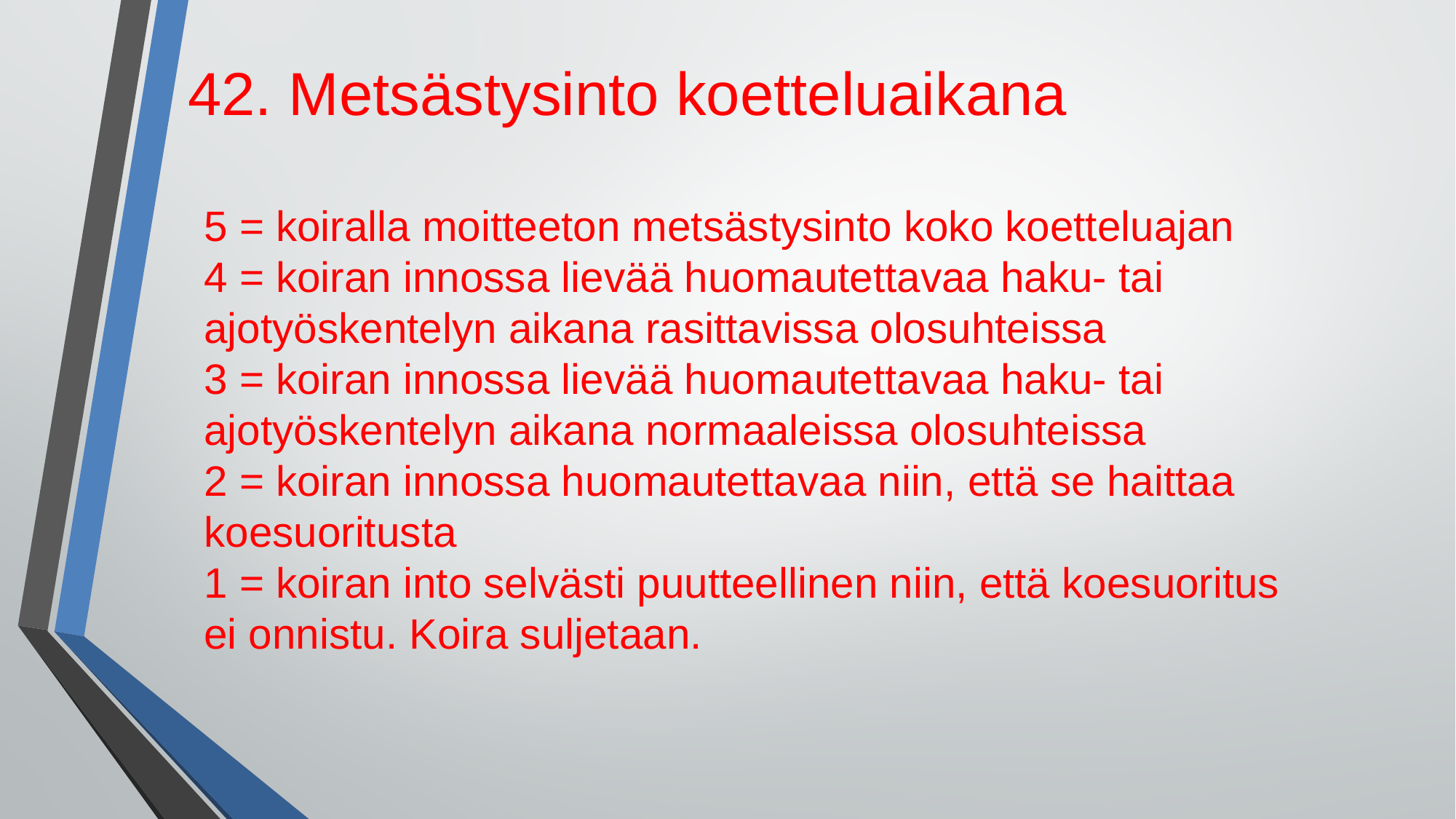

42. Metsästysinto koetteluaikana
5 = koiralla moitteeton metsästysinto koko koetteluajan
4 = koiran innossa lievää huomautettavaa haku- tai
ajotyöskentelyn aikana rasittavissa olosuhteissa
3 = koiran innossa lievää huomautettavaa haku- tai
ajotyöskentelyn aikana normaaleissa olosuhteissa
2 = koiran innossa huomautettavaa niin, että se haittaa
koesuoritusta
1 = koiran into selvästi puutteellinen niin, että koesuoritus
ei onnistu. Koira suljetaan.